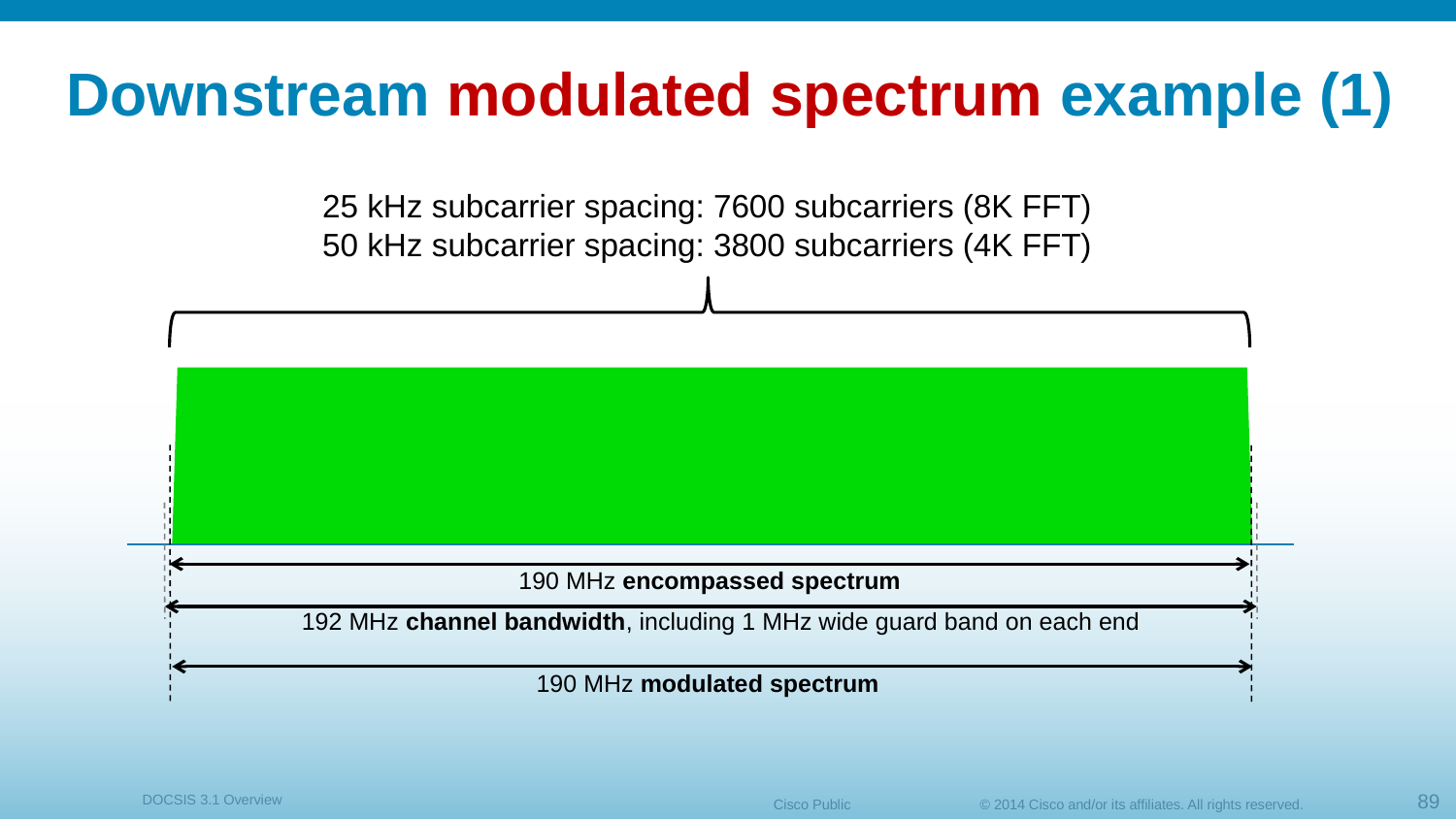

# Downstream modulated spectrum example (1)
25 kHz subcarrier spacing: 7600 subcarriers (8K FFT)
50 kHz subcarrier spacing: 3800 subcarriers (4K FFT)

190 MHz encompassed spectrum
192 MHz channel bandwidth, including 1 MHz wide guard band on each end
190 MHz modulated spectrum